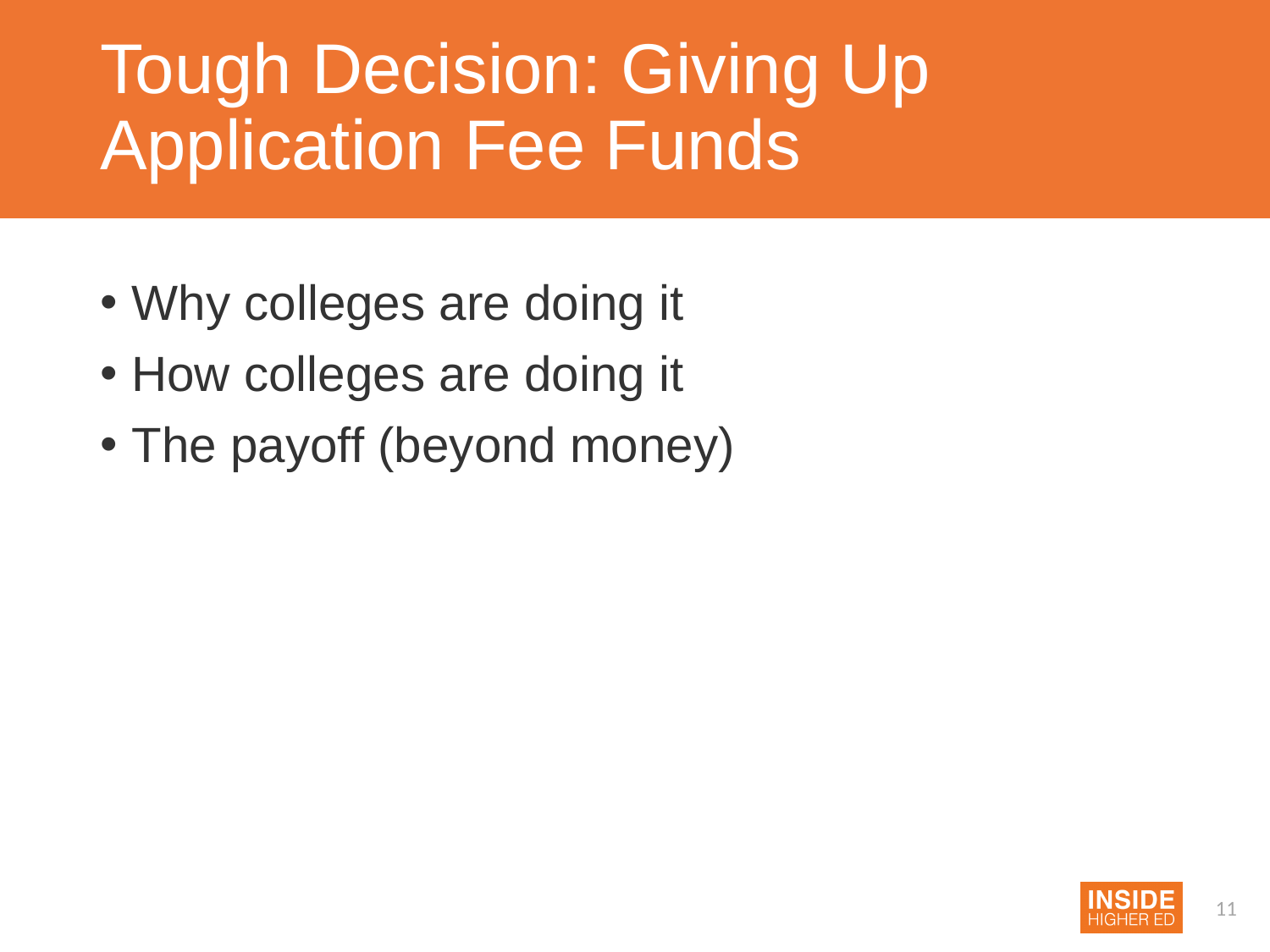

# Tough Decision: Giving Up Application Fee Funds
Why colleges are doing it
How colleges are doing it
The payoff (beyond money)